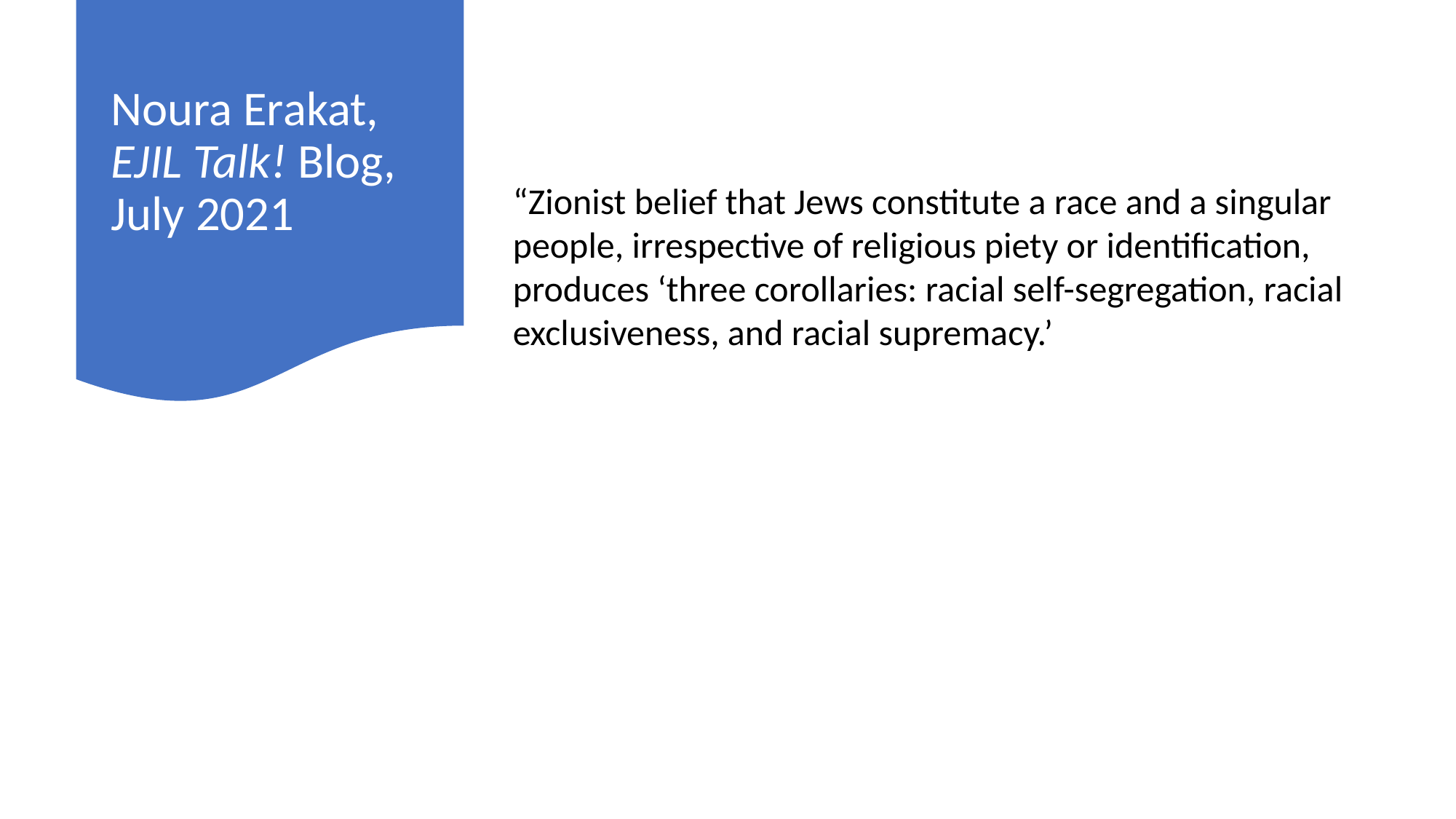

# Noura Erakat, EJIL Talk! Blog, July 2021
“Zionist belief that Jews constitute a race and a singular people, irrespective of religious piety or identification, produces ‘three corollaries: racial self-segregation, racial exclusiveness, and racial supremacy.’